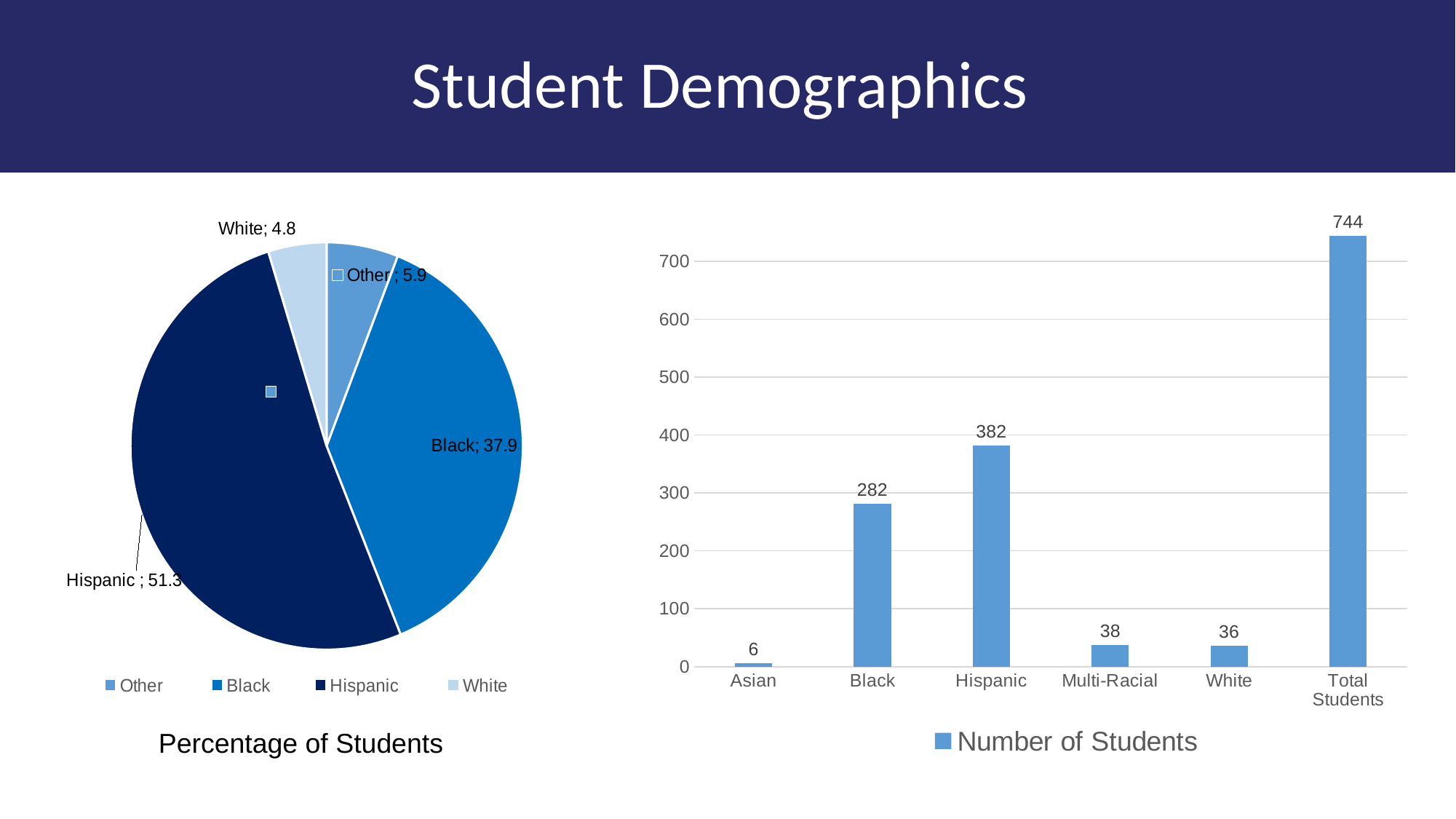

# Student Demographics

### Chart

| Category | Sales |
|---|---|
| Other  | 5.9 |
| Black | 37.9 |
| Hispanic  | 51.3 |
| White | 4.8 |

### Chart

| Category | Number of Students  |
|---|---|
| Asian | 6.0 |
| Black | 282.0 |
| Hispanic | 382.0 |
| Multi-Racial | 38.0 |
| White | 36.0 |
| Total Students | 744.0 |
Percentage of Students